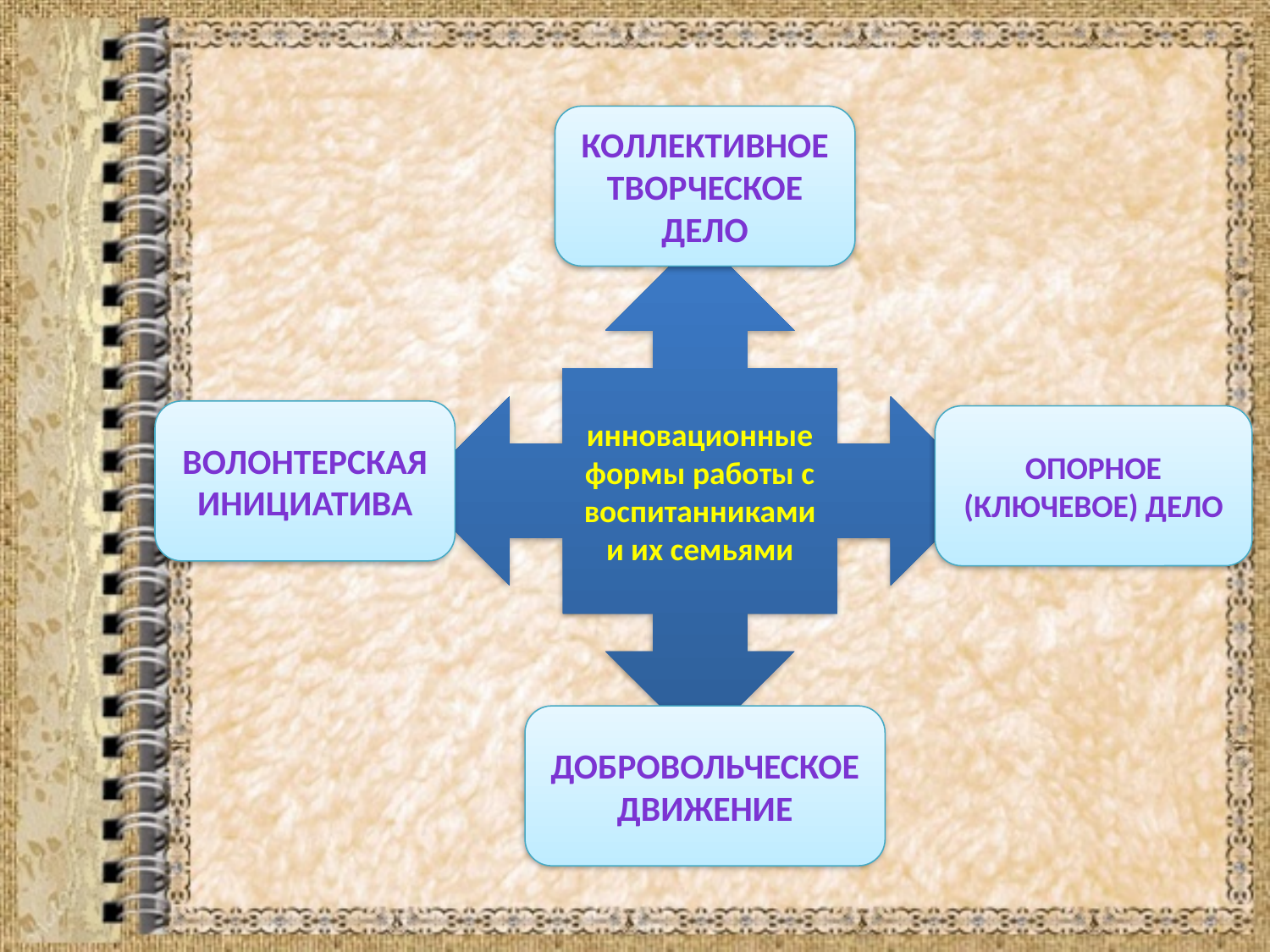

коллективное творческое дело
инновационные формы работы с воспитанниками и их семьями
волонтерская инициатива
Опорное (ключевое) дело
добровольческое движение